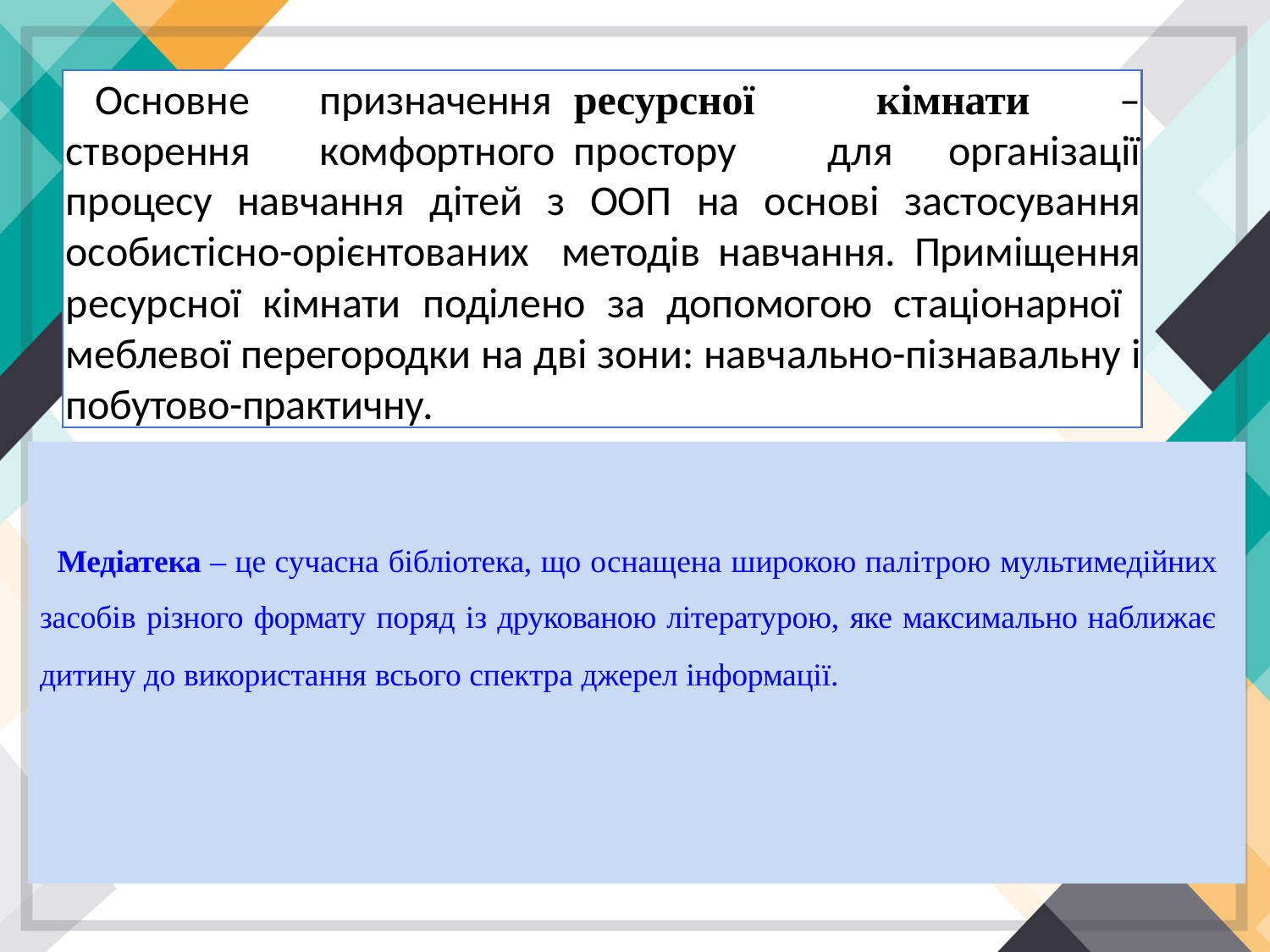

# Основне	призначення	ресурсної	 кімнати	–створення	комфортного	простору	для  організації процесу навчання дітей з ООП на основі застосування особистісно-орієнтованих  методів навчання. Приміщення ресурсної кімнати поділено за допомогою стаціонарної  меблевої перегородки на дві зони: навчально-пізнавальну і побутово-практичну.

Медіатека – це сучасна бібліотека, що оснащена широкою палітрою мультимедійних  засобів різного формату поряд із друкованою літературою, яке максимально наближає  дитину до використання всього спектра джерел інформації.